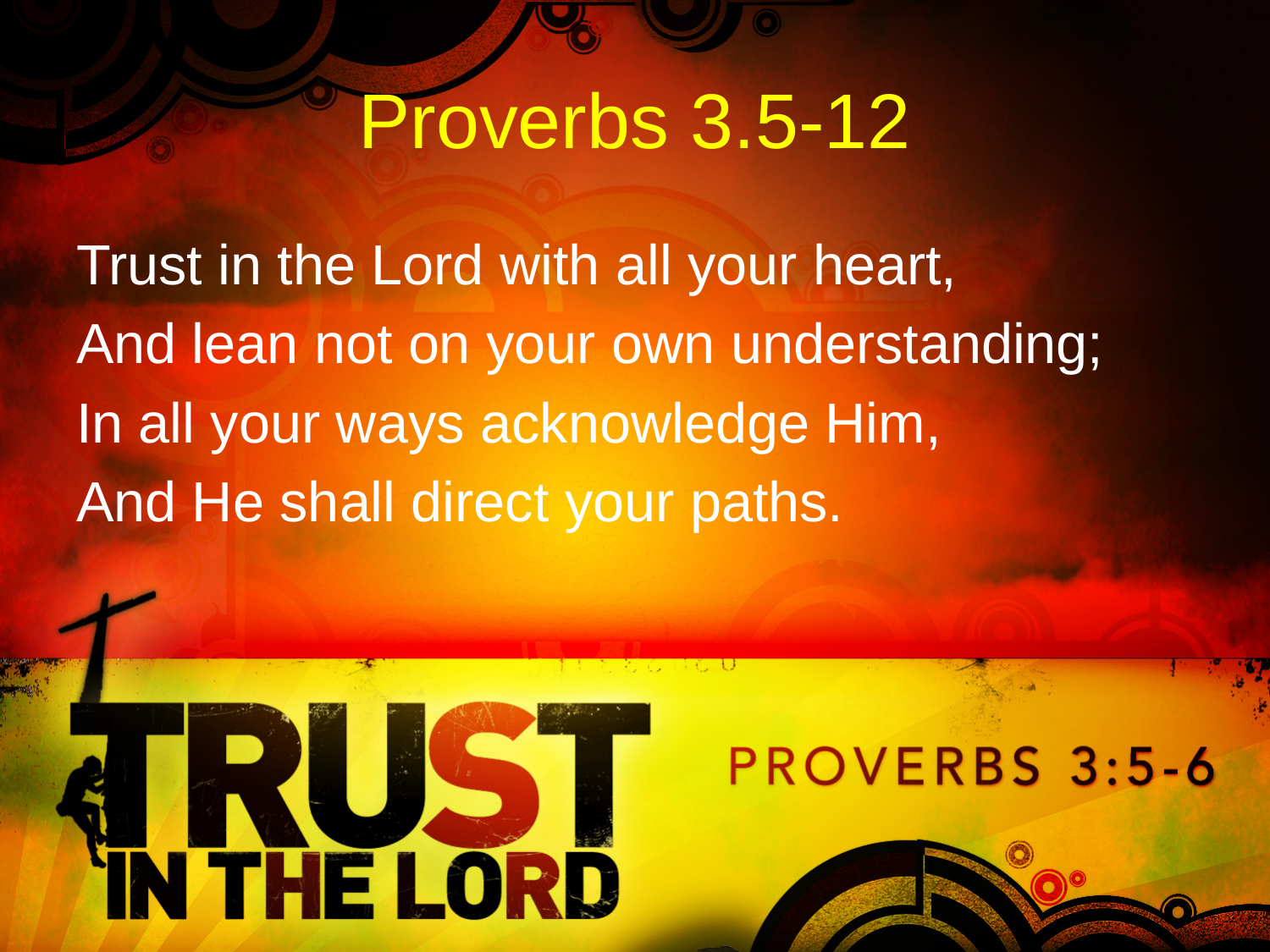

# Proverbs 3.5-12
Trust in the Lord with all your heart,
And lean not on your own understanding;
In all your ways acknowledge Him,
And He shall direct your paths.